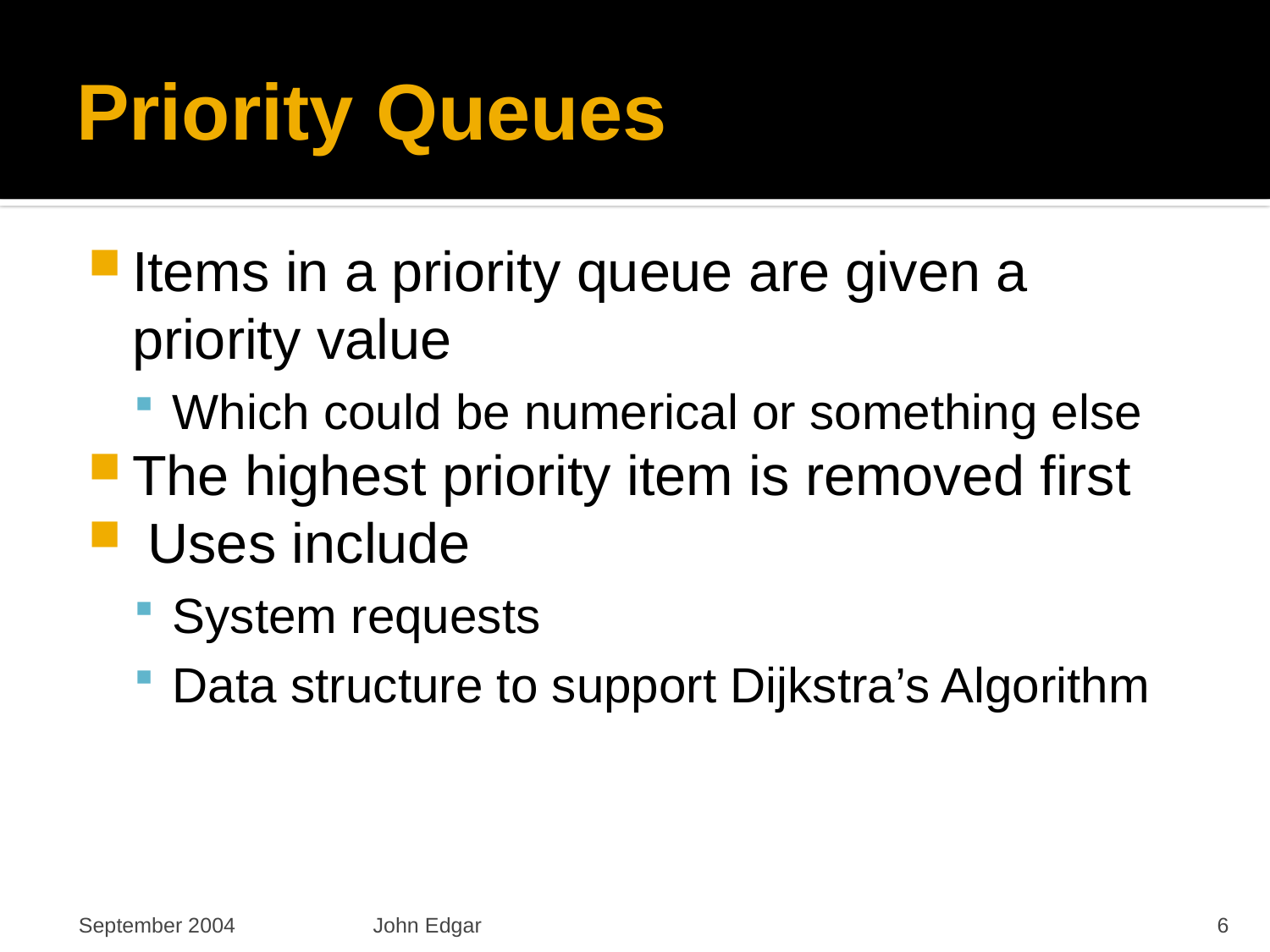

# Priority Queues
Items in a priority queue are given a priority value
Which could be numerical or something else
The highest priority item is removed first
 Uses include
System requests
Data structure to support Dijkstra’s Algorithm
September 2004
John Edgar
6